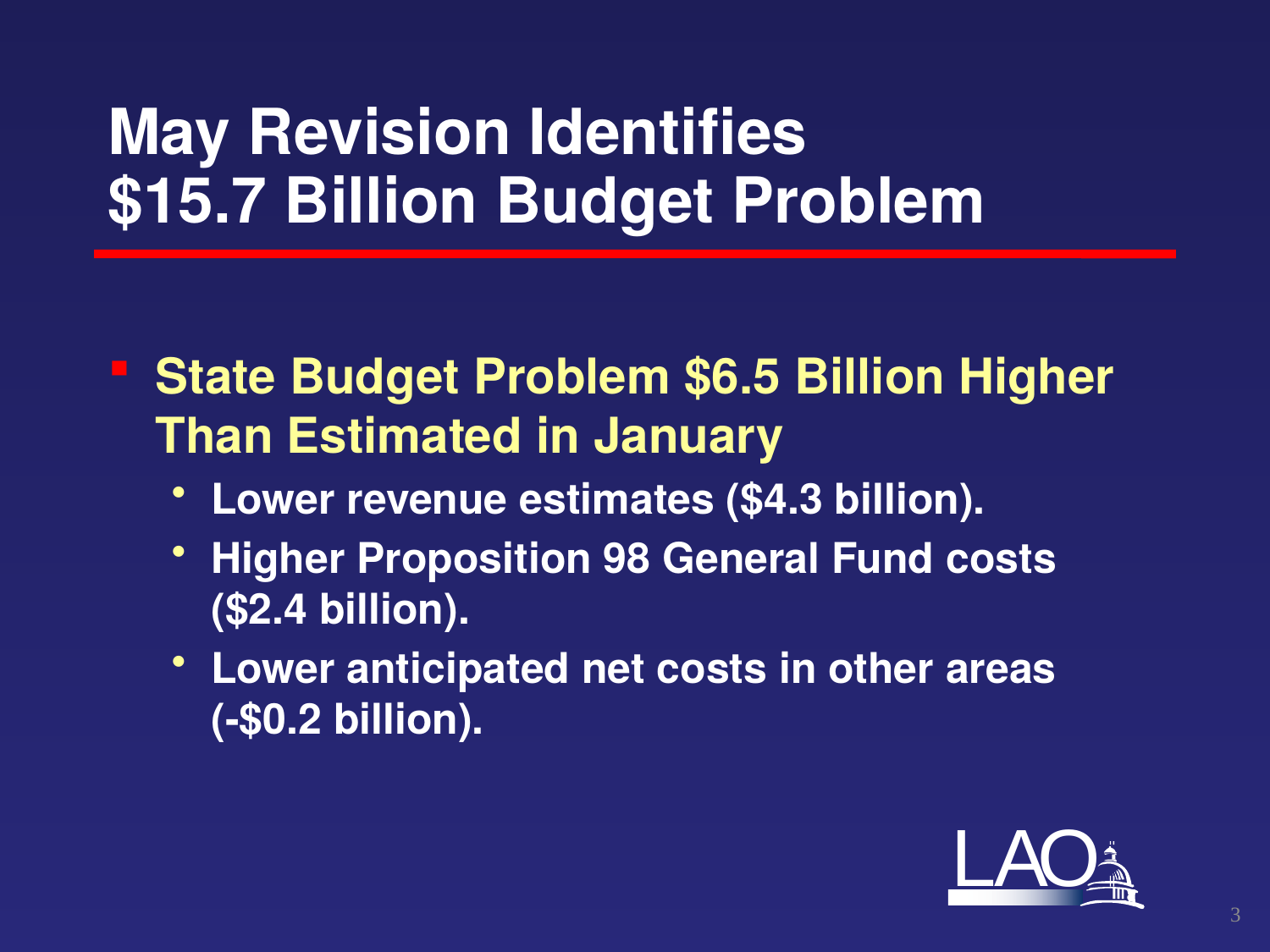

# May Revision Identifies $15.7 Billion Budget Problem
State Budget Problem $6.5 Billion Higher Than Estimated in January
Lower revenue estimates ($4.3 billion).
Higher Proposition 98 General Fund costs ($2.4 billion).
Lower anticipated net costs in other areas       (-$0.2 billion).
3